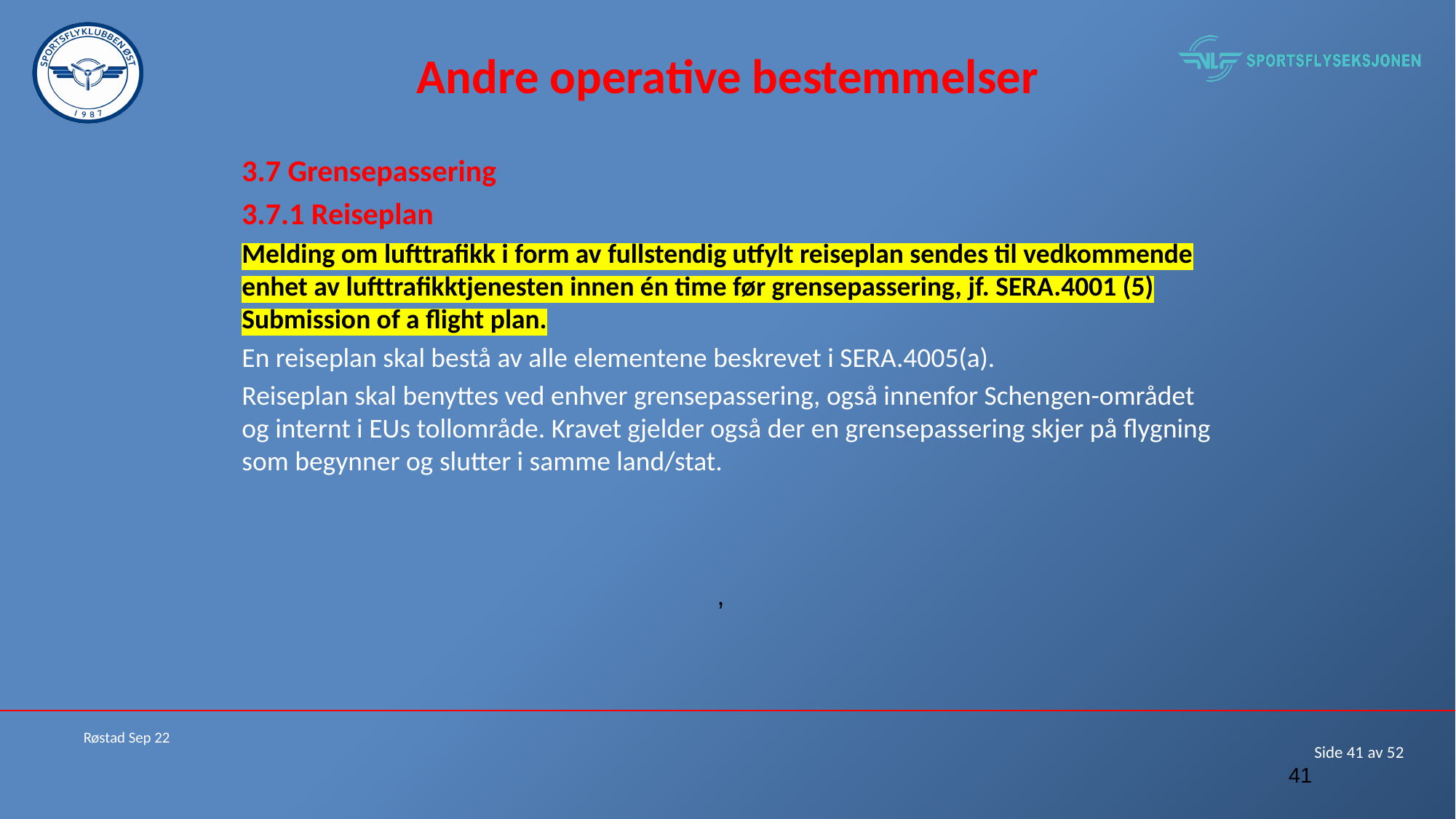

# Andre operative bestemmelser
3.7 Grensepassering
3.7.1 Reiseplan
Melding om lufttrafikk i form av fullstendig utfylt reiseplan sendes til vedkommende enhet av lufttrafikktjenesten innen én time før grensepassering, jf. SERA.4001 (5) Submission of a flight plan.
En reiseplan skal bestå av alle elementene beskrevet i SERA.4005(a).
Reiseplan skal benyttes ved enhver grensepassering, også innenfor Schengen-området og internt i EUs tollområde. Kravet gjelder også der en grensepassering skjer på flygning som begynner og slutter i samme land/stat.
,
Røstad Sep 22
41